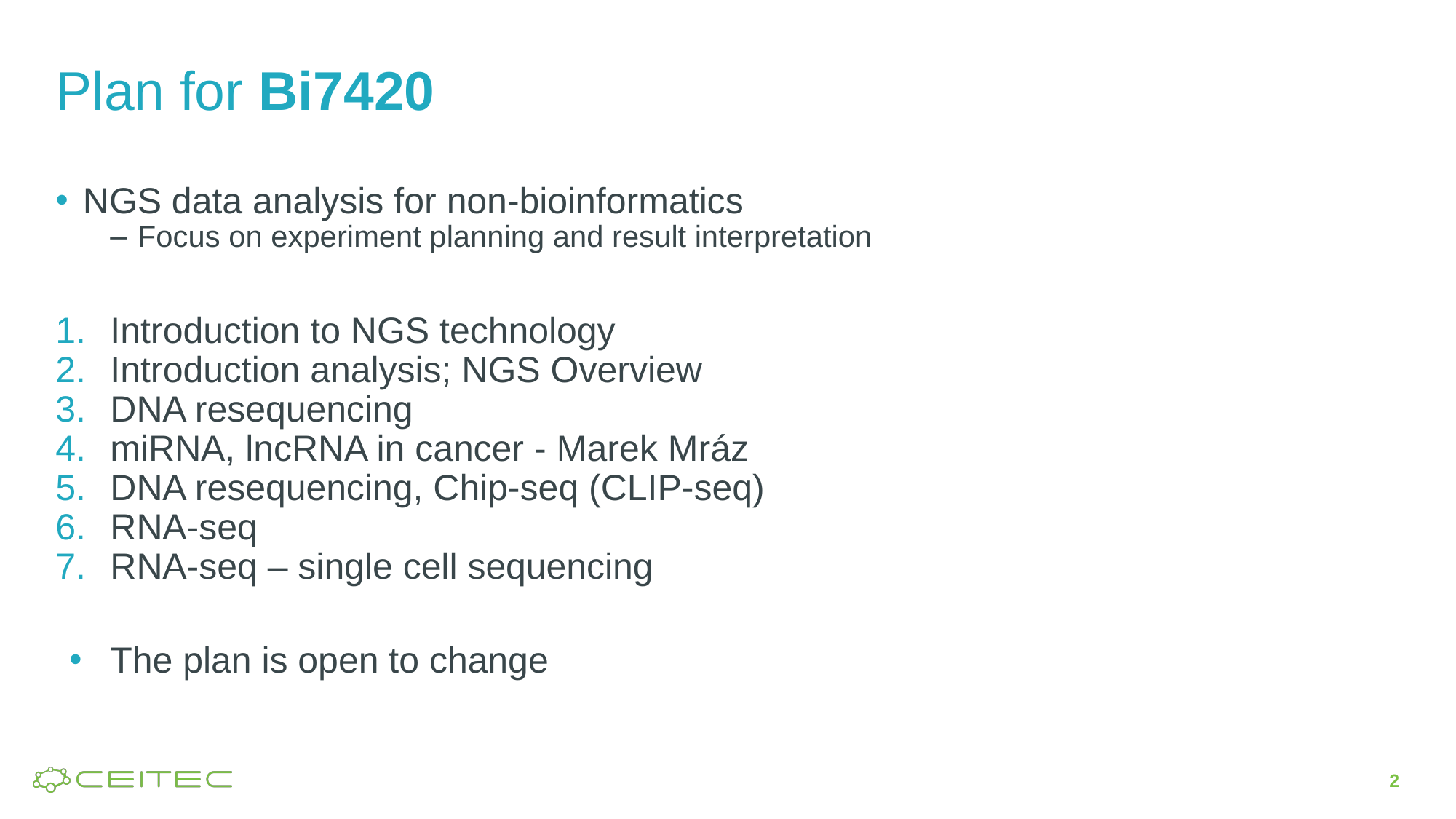

# Plan for Bi7420
NGS data analysis for non-bioinformatics
Focus on experiment planning and result interpretation

Introduction to NGS technology
Introduction analysis; NGS Overview
DNA resequencing
miRNA, lncRNA in cancer - Marek Mráz
DNA resequencing, Chip-seq (CLIP-seq)
RNA-seq
RNA-seq – single cell sequencing

The plan is open to change

2